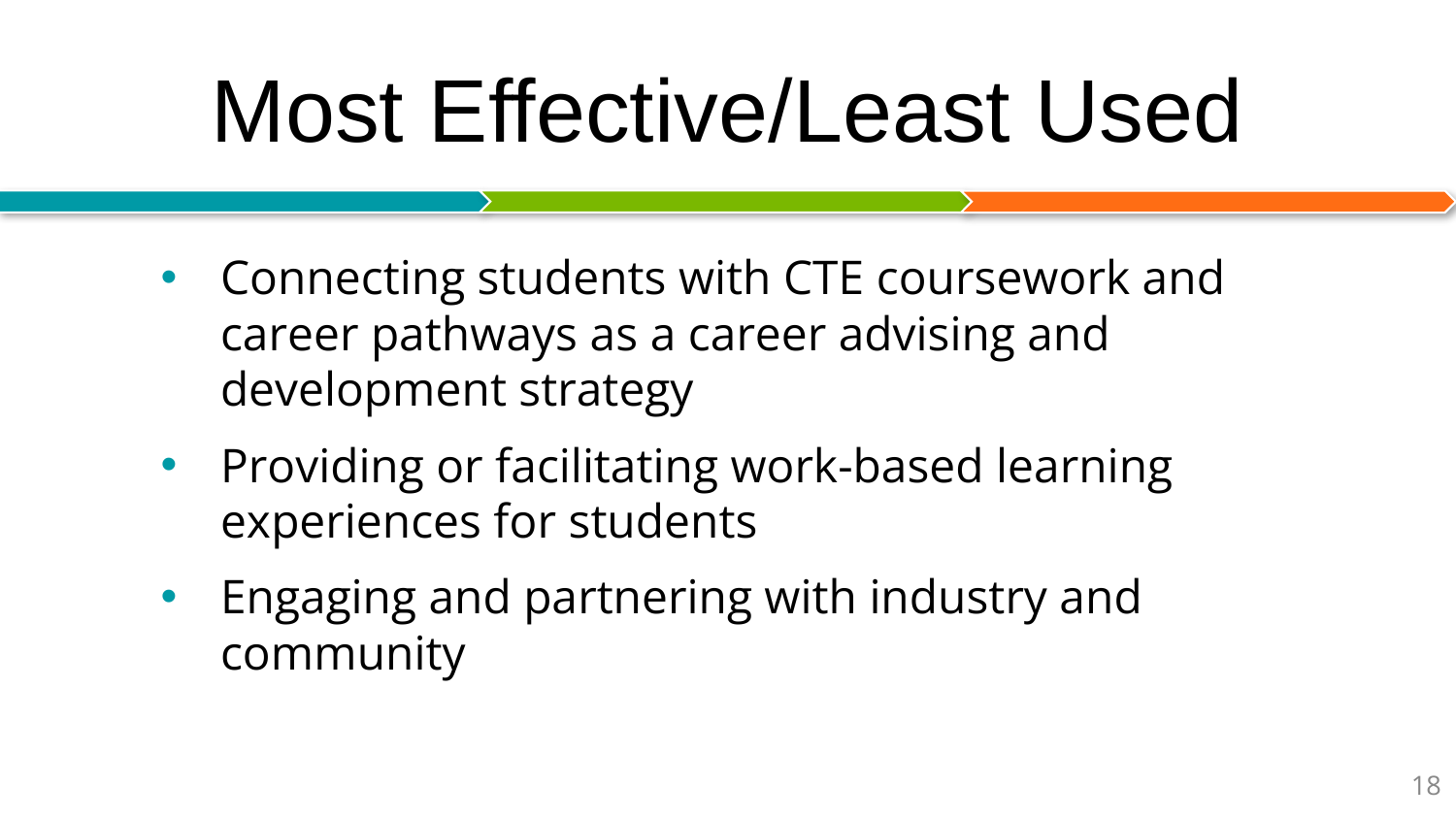

# Most Effective/Least Used
Connecting students with CTE coursework and career pathways as a career advising and development strategy
Providing or facilitating work-based learning experiences for students
Engaging and partnering with industry and community
18